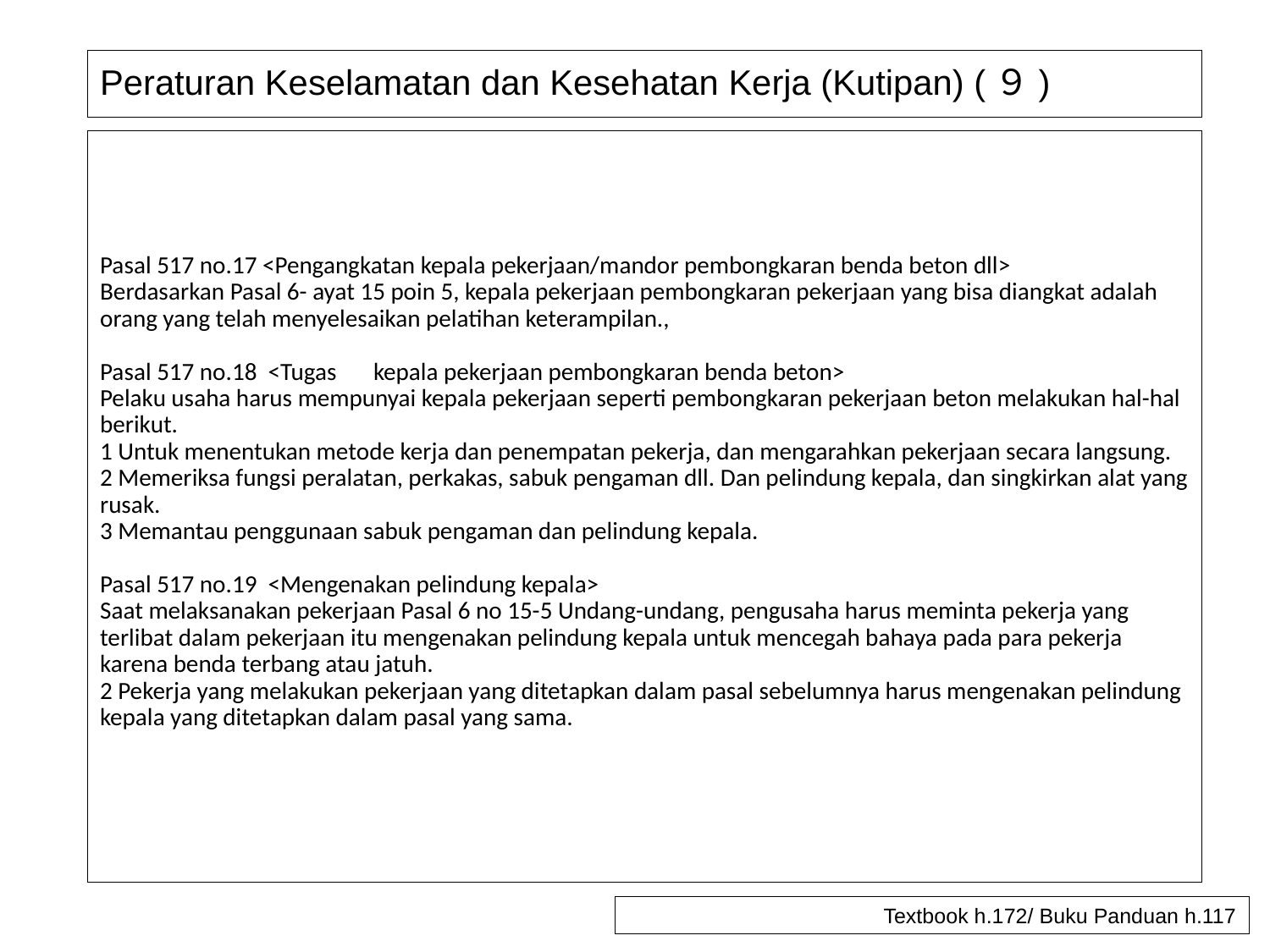

# Peraturan Keselamatan dan Kesehatan Kerja (Kutipan) (９)
Pasal 517 no.17 <Pengangkatan kepala pekerjaan/mandor pembongkaran benda beton dll>
Berdasarkan Pasal 6- ayat 15 poin 5, kepala pekerjaan pembongkaran pekerjaan yang bisa diangkat adalah orang yang telah menyelesaikan pelatihan keterampilan.,

Pasal 517 no.18  <Tugas　kepala pekerjaan pembongkaran benda beton>
Pelaku usaha harus mempunyai kepala pekerjaan seperti pembongkaran pekerjaan beton melakukan hal-hal berikut.
1 Untuk menentukan metode kerja dan penempatan pekerja, dan mengarahkan pekerjaan secara langsung.
2 Memeriksa fungsi peralatan, perkakas, sabuk pengaman dll. Dan pelindung kepala, dan singkirkan alat yang rusak.
3 Memantau penggunaan sabuk pengaman dan pelindung kepala.

Pasal 517 no.19  <Mengenakan pelindung kepala>
Saat melaksanakan pekerjaan Pasal 6 no 15-5 Undang-undang, pengusaha harus meminta pekerja yang terlibat dalam pekerjaan itu mengenakan pelindung kepala untuk mencegah bahaya pada para pekerja karena benda terbang atau jatuh.
2 Pekerja yang melakukan pekerjaan yang ditetapkan dalam pasal sebelumnya harus mengenakan pelindung kepala yang ditetapkan dalam pasal yang sama.

Textbook h.172/ Buku Panduan h.117